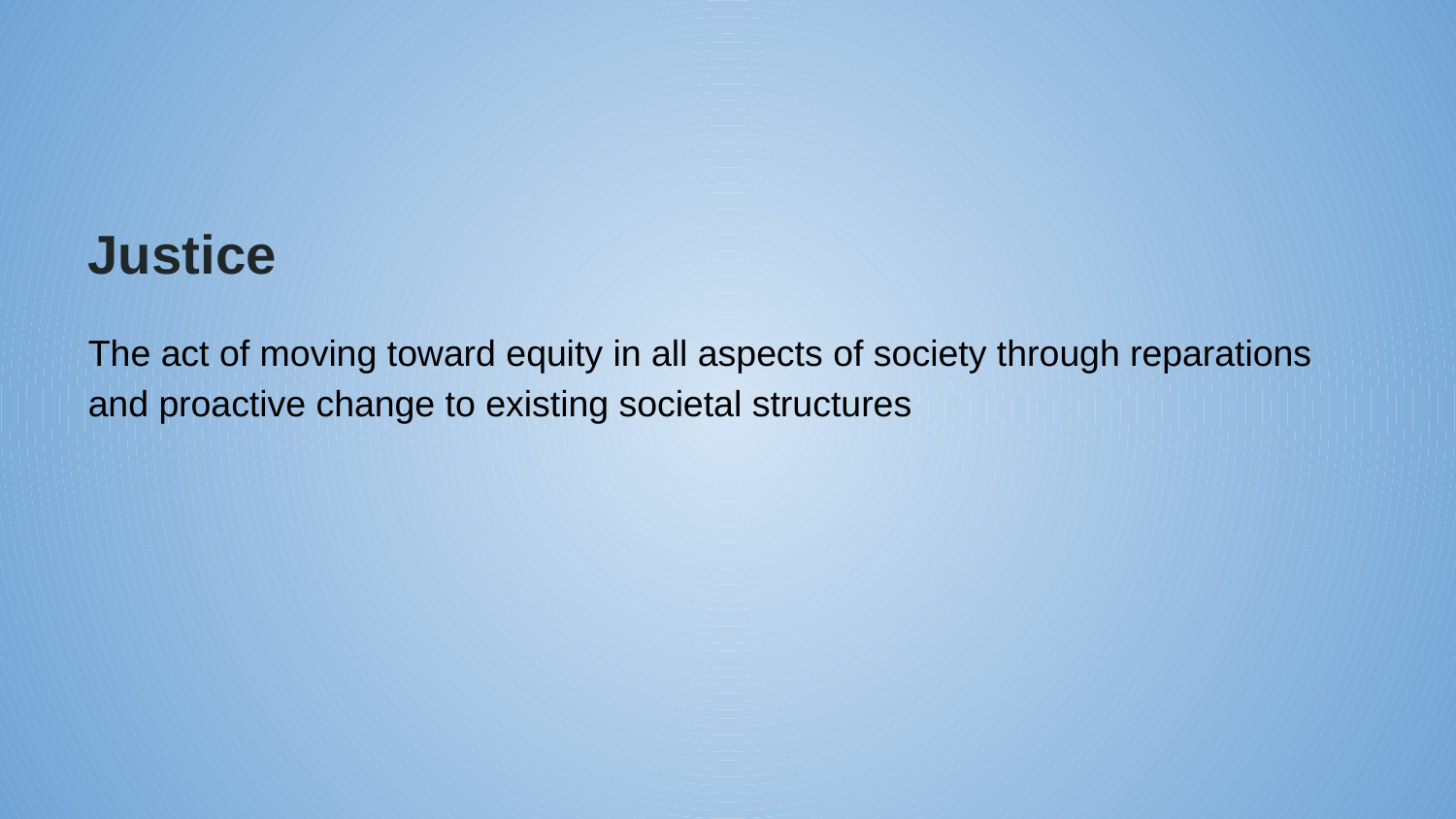

# Justice
The act of moving toward equity in all aspects of society through reparations and proactive change to existing societal structures